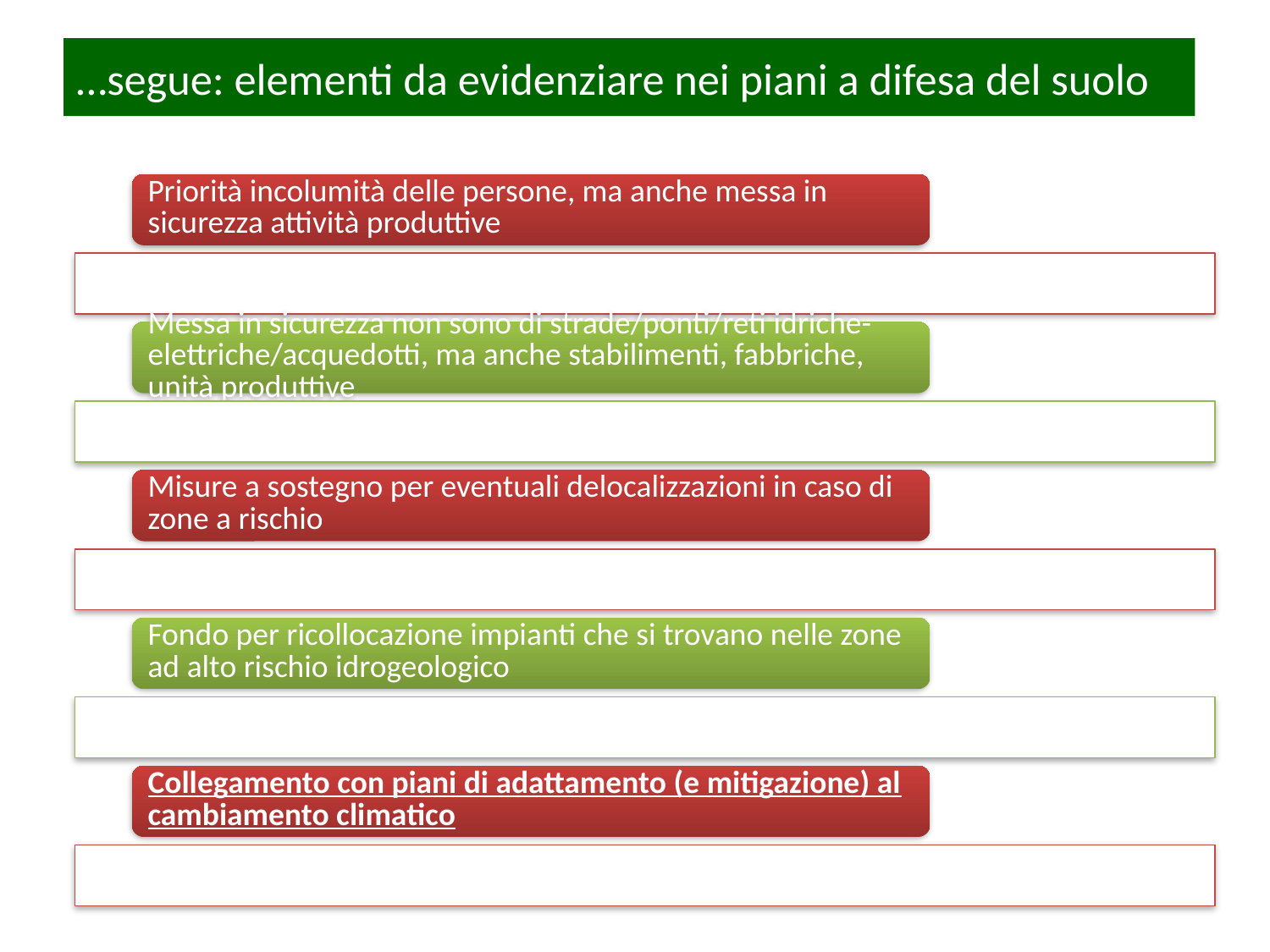

# …segue: elementi da evidenziare nei piani a difesa del suolo
Messa in sicurezza non sono di strade/ponti/reti idriche-elettriche/acquedotti, ma anche stabilimenti, fabbriche, unità produttive
Misure a sostegno per eventuali delocalizzazioni in caso di zone a rischio
Fondo per ricollocazione impianti che si trovano nelle zone ad alto rischio idrogeologico
Priorità incolumità delle persone, ma anche messa in sicurezza attività produttive
Collegamento con piani di adattamento (e mitigazione) al cambiamento climatico